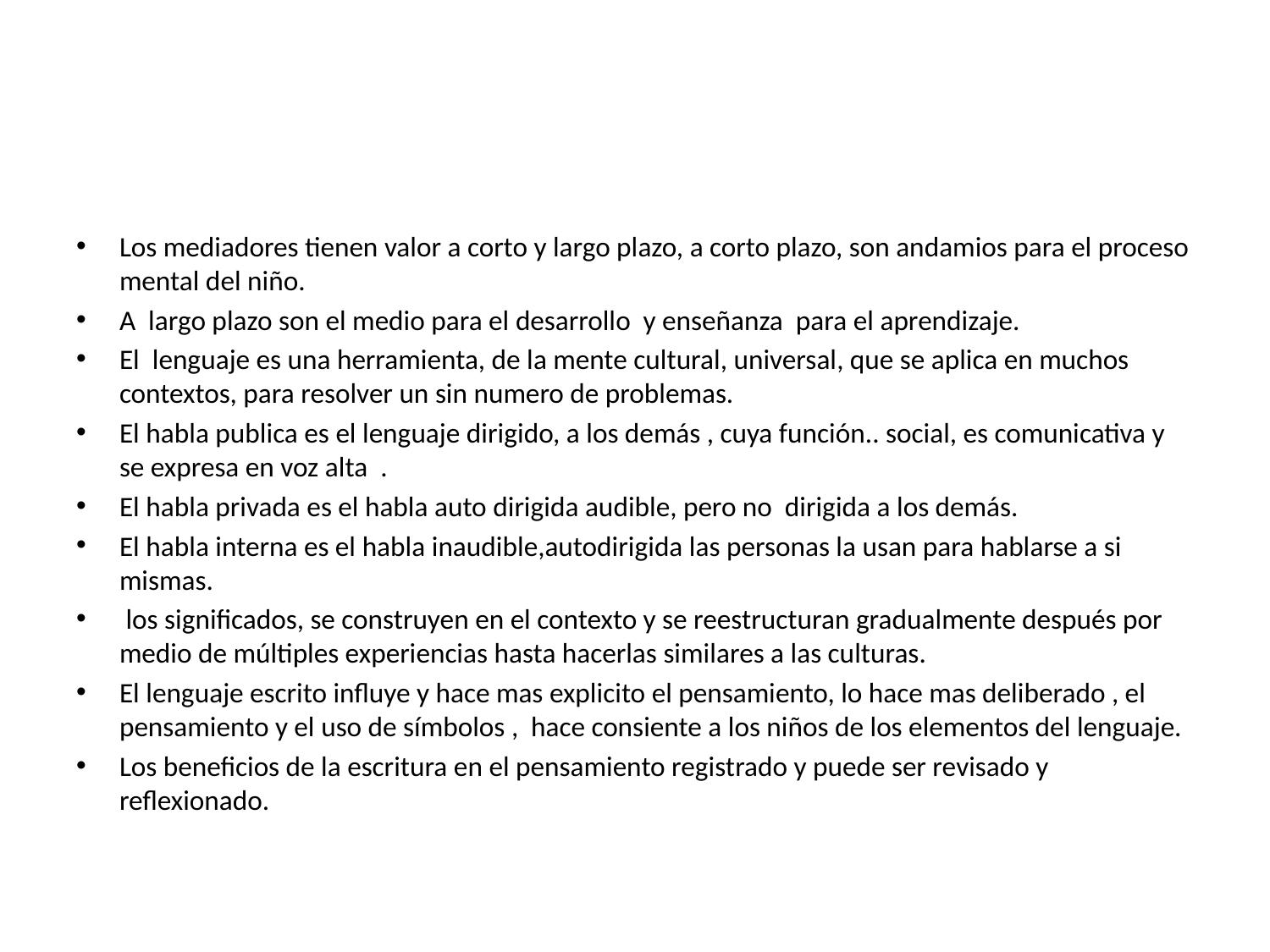

#
Los mediadores tienen valor a corto y largo plazo, a corto plazo, son andamios para el proceso mental del niño.
A  largo plazo son el medio para el desarrollo  y enseñanza  para el aprendizaje.
El  lenguaje es una herramienta, de la mente cultural, universal, que se aplica en muchos contextos, para resolver un sin numero de problemas.
El habla publica es el lenguaje dirigido, a los demás , cuya función.. social, es comunicativa y se expresa en voz alta  .
El habla privada es el habla auto dirigida audible, pero no  dirigida a los demás.
El habla interna es el habla inaudible,autodirigida las personas la usan para hablarse a si mismas.
 los significados, se construyen en el contexto y se reestructuran gradualmente después por medio de múltiples experiencias hasta hacerlas similares a las culturas.
El lenguaje escrito influye y hace mas explicito el pensamiento, lo hace mas deliberado , el pensamiento y el uso de símbolos ,  hace consiente a los niños de los elementos del lenguaje.
Los beneficios de la escritura en el pensamiento registrado y puede ser revisado y  reflexionado.